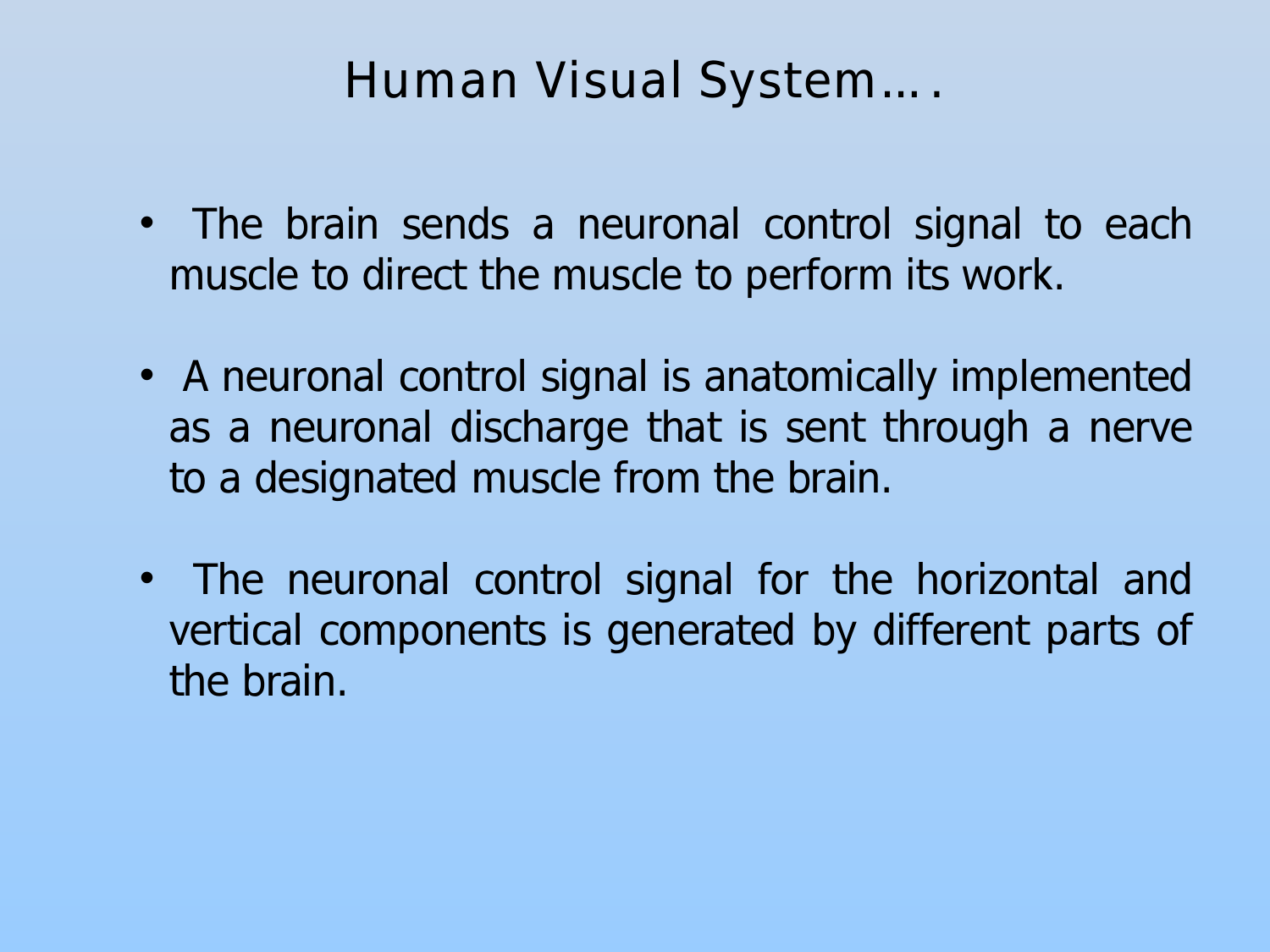

Human Visual System….
 The brain sends a neuronal control signal to each muscle to direct the muscle to perform its work.

 A neuronal control signal is anatomically implemented as a neuronal discharge that is sent through a nerve to a designated muscle from the brain.

 The neuronal control signal for the horizontal and vertical components is generated by different parts of the brain.